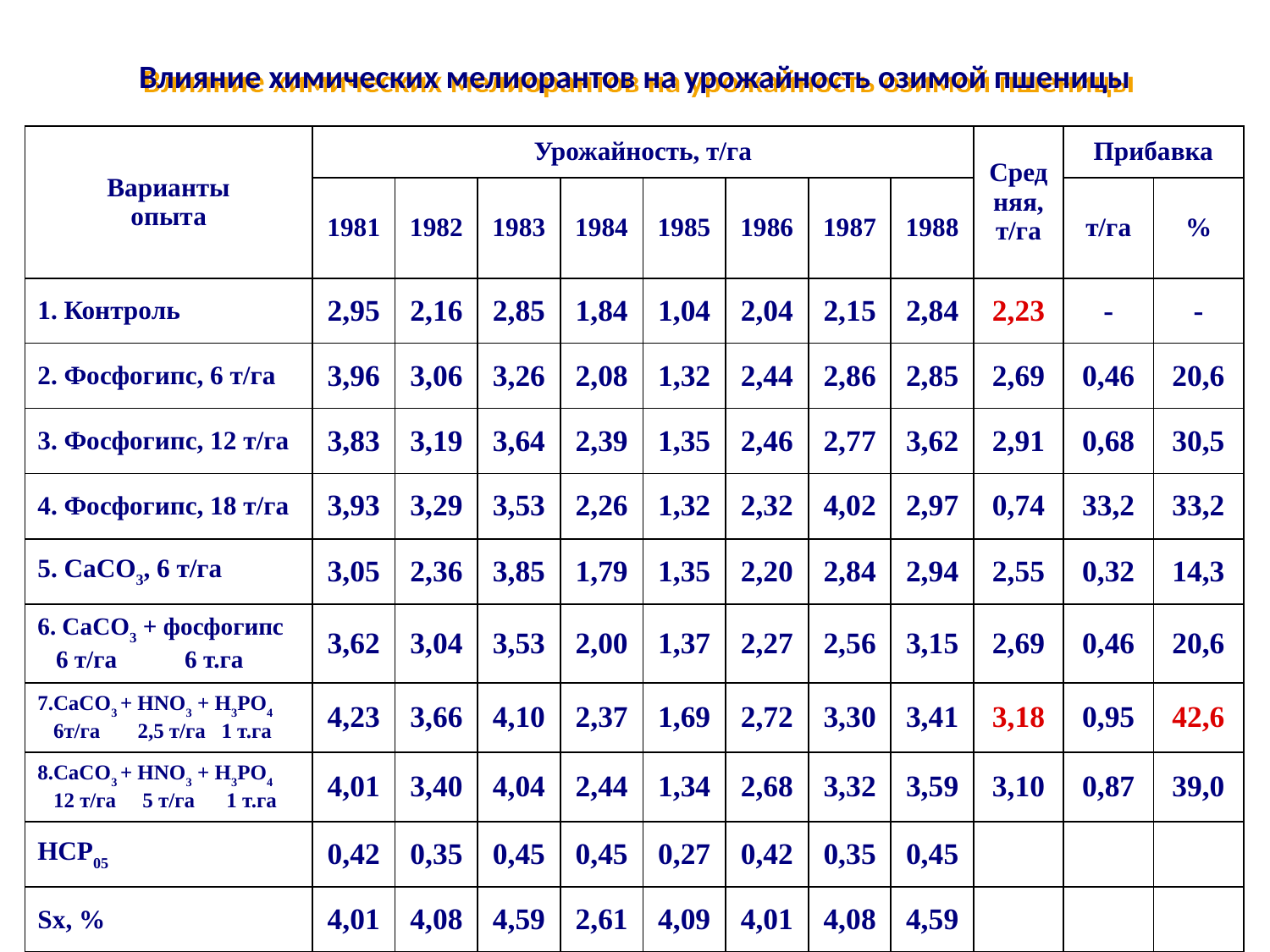

# Влияние химических мелиорантов на урожайность озимой пшеницы
| Варианты опыта | Урожайность, т/га |  |  |  |  |  |  |  | Средняя, т/га | Прибавка |  |
| --- | --- | --- | --- | --- | --- | --- | --- | --- | --- | --- | --- |
|  | 1981 | 1982 | 1983 | 1984 | 1985 | 1986 | 1987 | 1988 |  | т/га | % |
| 1. Контроль | 2,95 | 2,16 | 2,85 | 1,84 | 1,04 | 2,04 | 2,15 | 2,84 | 2,23 | - | - |
| 2. Фосфогипс, 6 т/га | 3,96 | 3,06 | 3,26 | 2,08 | 1,32 | 2,44 | 2,86 | 2,85 | 2,69 | 0,46 | 20,6 |
| 3. Фосфогипс, 12 т/га | 3,83 | 3,19 | 3,64 | 2,39 | 1,35 | 2,46 | 2,77 | 3,62 | 2,91 | 0,68 | 30,5 |
| 4. Фосфогипс, 18 т/га | 3,93 | 3,29 | 3,53 | 2,26 | 1,32 | 2,32 | 4,02 | 2,97 | 0,74 | 33,2 | 33,2 |
| 5. СаСО3, 6 т/га | 3,05 | 2,36 | 3,85 | 1,79 | 1,35 | 2,20 | 2,84 | 2,94 | 2,55 | 0,32 | 14,3 |
| 6. СаСО3 + фосфогипс 6 т/га 6 т.га | 3,62 | 3,04 | 3,53 | 2,00 | 1,37 | 2,27 | 2,56 | 3,15 | 2,69 | 0,46 | 20,6 |
| 7.СаСО3 + HNO3 + H3PO4 6т/га 2,5 т/га 1 т.га | 4,23 | 3,66 | 4,10 | 2,37 | 1,69 | 2,72 | 3,30 | 3,41 | 3,18 | 0,95 | 42,6 |
| 8.СаСО3 + HNO3 + H3PO4 12 т/га 5 т/га 1 т.га | 4,01 | 3,40 | 4,04 | 2,44 | 1,34 | 2,68 | 3,32 | 3,59 | 3,10 | 0,87 | 39,0 |
| НСР05 | 0,42 | 0,35 | 0,45 | 0,45 | 0,27 | 0,42 | 0,35 | 0,45 |  |  |  |
| Sx, % | 4,01 | 4,08 | 4,59 | 2,61 | 4,09 | 4,01 | 4,08 | 4,59 |  |  |  |